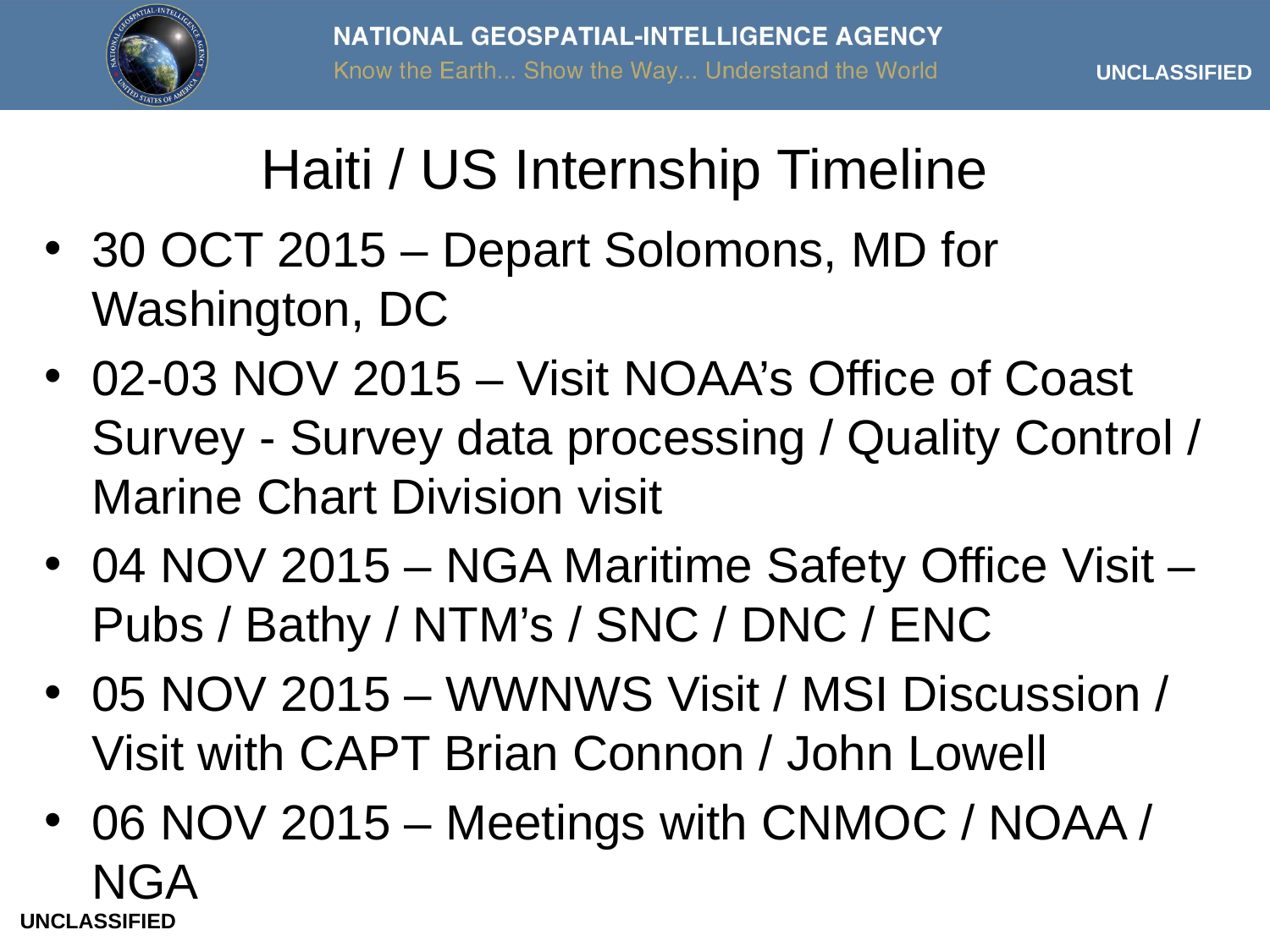

UNCLASSIFIED
# Haiti / US Internship Timeline
30 OCT 2015 – Depart Solomons, MD for Washington, DC
02-03 NOV 2015 – Visit NOAA’s Office of Coast Survey - Survey data processing / Quality Control / Marine Chart Division visit
04 NOV 2015 – NGA Maritime Safety Office Visit – Pubs / Bathy / NTM’s / SNC / DNC / ENC
05 NOV 2015 – WWNWS Visit / MSI Discussion / Visit with CAPT Brian Connon / John Lowell
06 NOV 2015 – Meetings with CNMOC / NOAA / NGA

UNCLASSIFIED